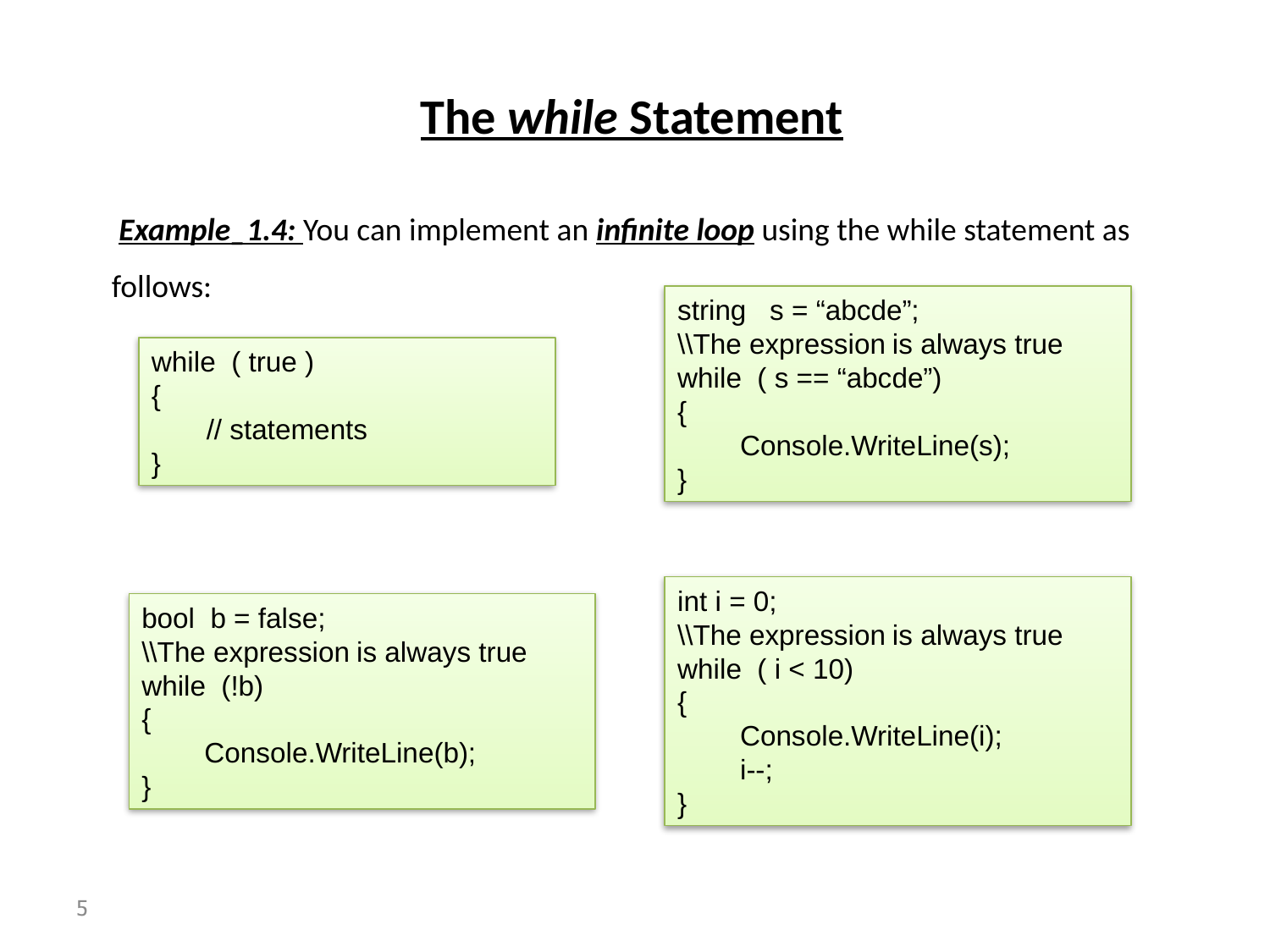

# The while Statement
 Example_1.4: You can implement an infinite loop using the while statement as follows:
string   s = “abcde”;
\\The expression is always true
while  ( s == “abcde”)
{
        Console.WriteLine(s);
}
while  ( true )
{
       // statements
}
int i = 0;
\\The expression is always true
while  ( i < 10)
{
        Console.WriteLine(i);
        i--;
}
bool  b = false;
\\The expression is always true
while  (!b)
{
        Console.WriteLine(b);
}
5